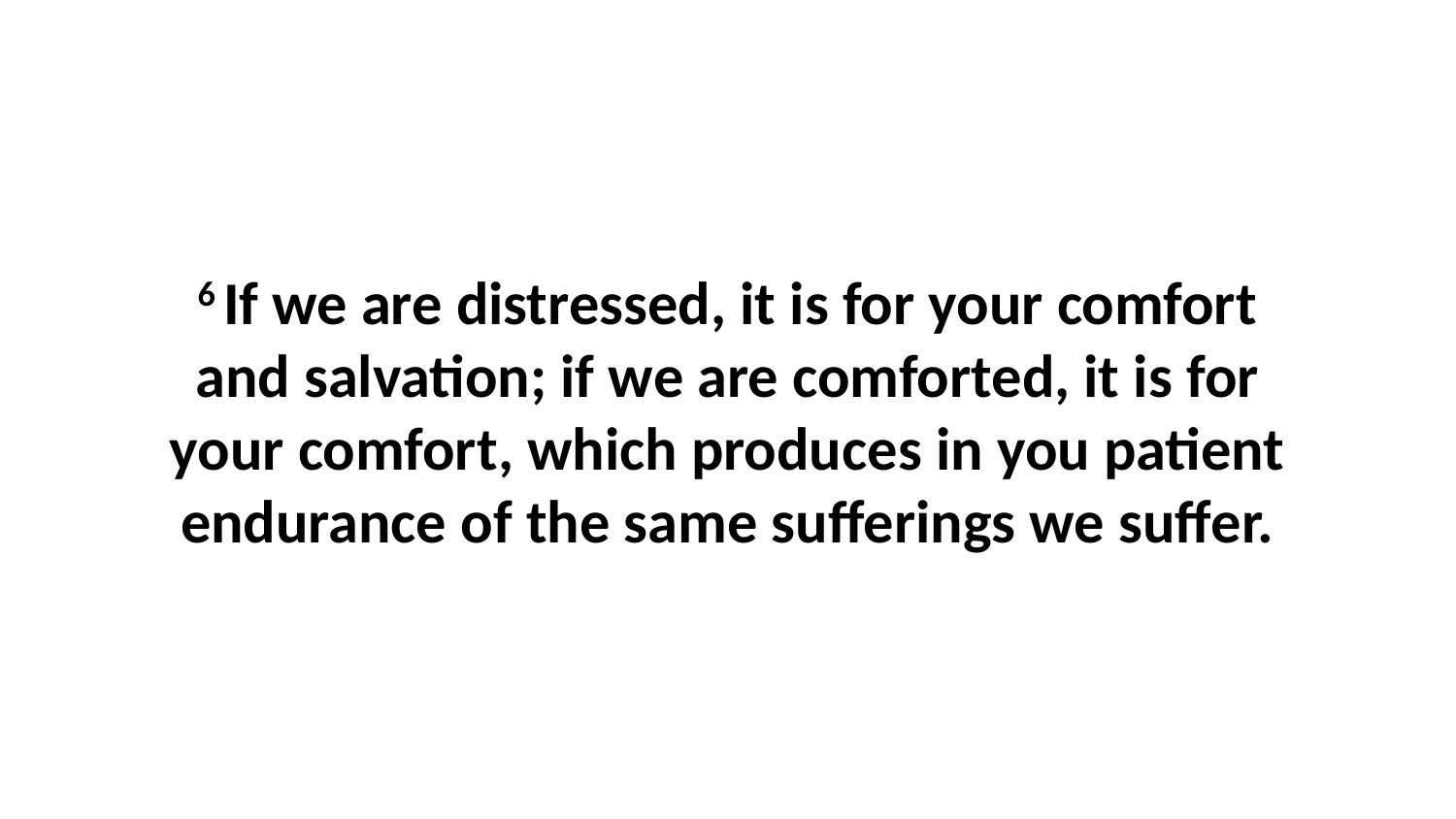

6 If we are distressed, it is for your comfort and salvation; if we are comforted, it is for your comfort, which produces in you patient endurance of the same sufferings we suffer.